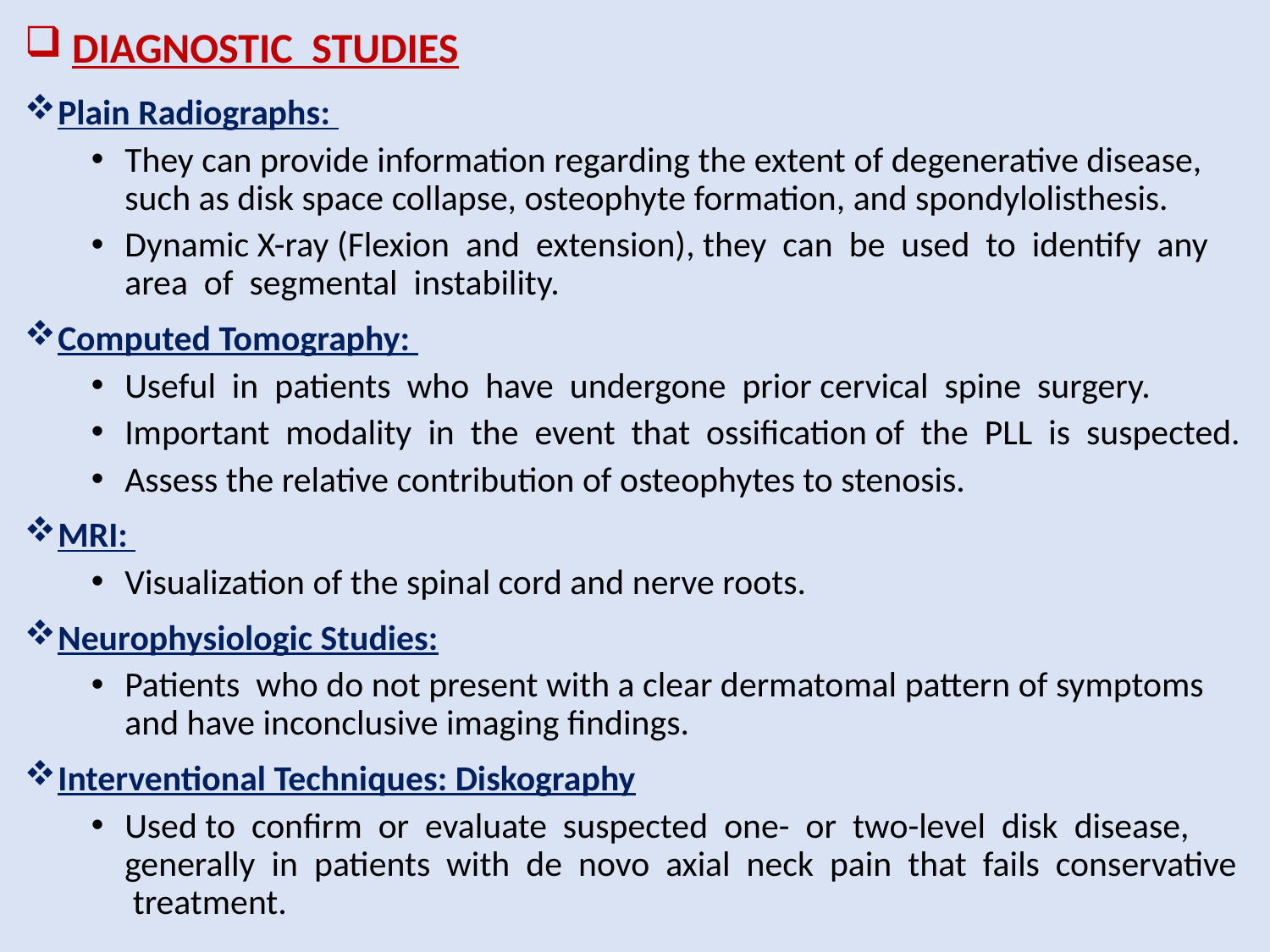

# DIAGNOSTIC  STUDIES
Plain Radiographs:
They can provide information regarding the extent of degenerative disease, such as disk space collapse, osteophyte formation, and spondylolisthesis.
Dynamic X-ray (Flexion  and  extension), they  can  be  used  to  identify  any  area  of  segmental  instability.
Computed Tomography:
Useful  in  patients  who  have  undergone  prior cervical  spine  surgery.
Important  modality  in  the  event  that  ossification of  the  PLL  is  suspected.
Assess the relative contribution of osteophytes to stenosis.
MRI:
Visualization of the spinal cord and nerve roots.
Neurophysiologic Studies:
Patients  who do not present with a clear dermatomal pattern of symptoms and have inconclusive imaging findings.
Interventional Techniques: Diskography
Used to  confirm  or  evaluate  suspected  one-  or  two-level  disk  disease, generally  in  patients  with  de  novo  axial  neck  pain  that  fails  conservative  treatment.